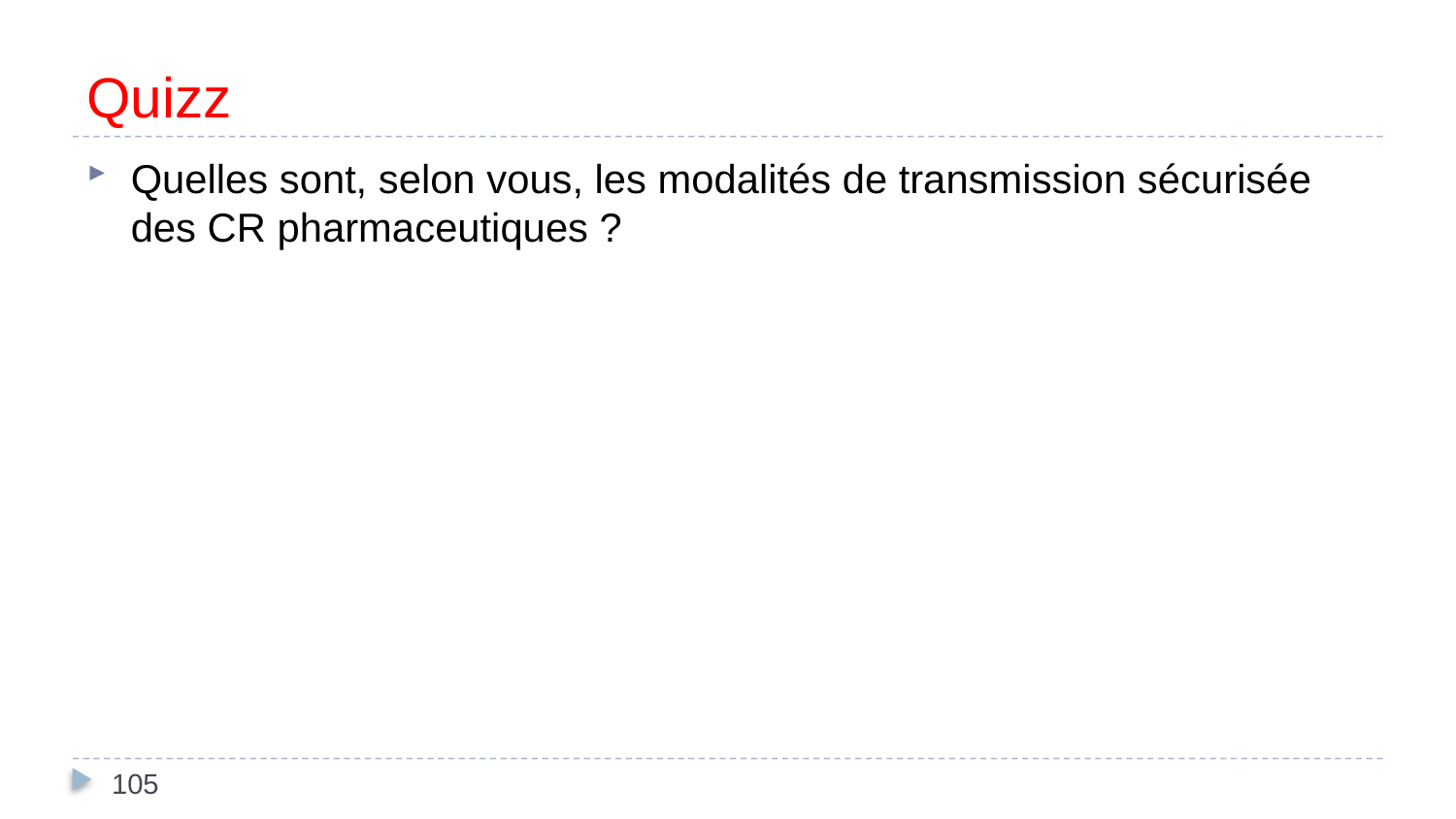

# Quizz
Quelles sont, selon vous, les modalités de transmission sécurisée des CR pharmaceutiques ?
105